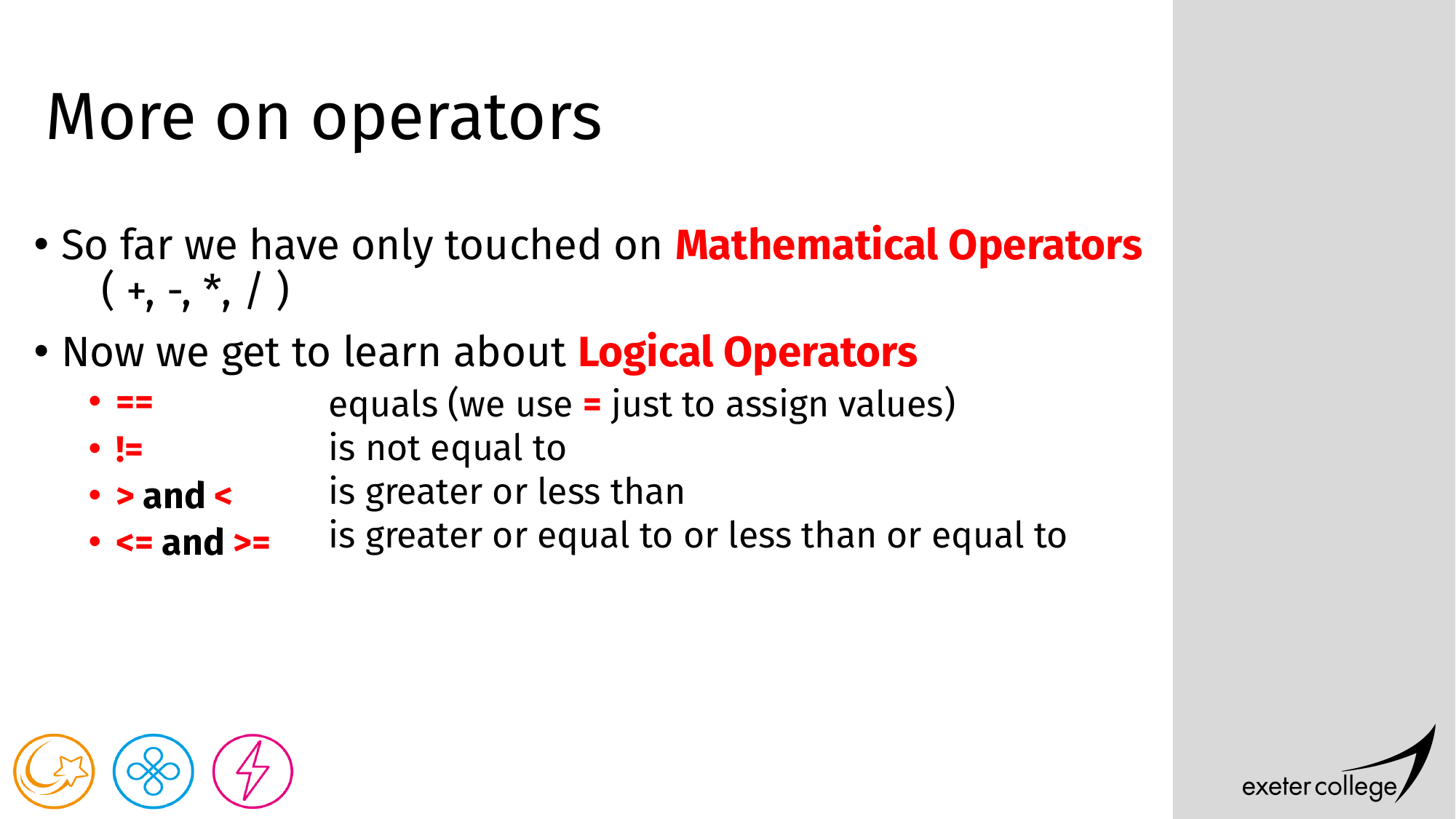

# More on operators
So far we have only touched on Mathematical Operators     ( +, -, *, / )
Now we get to learn about Logical Operators
==
!=
> and <
<= and >=
equals (we use = just to assign values)
is not equal to
is greater or less than
is greater or equal to or less than or equal to